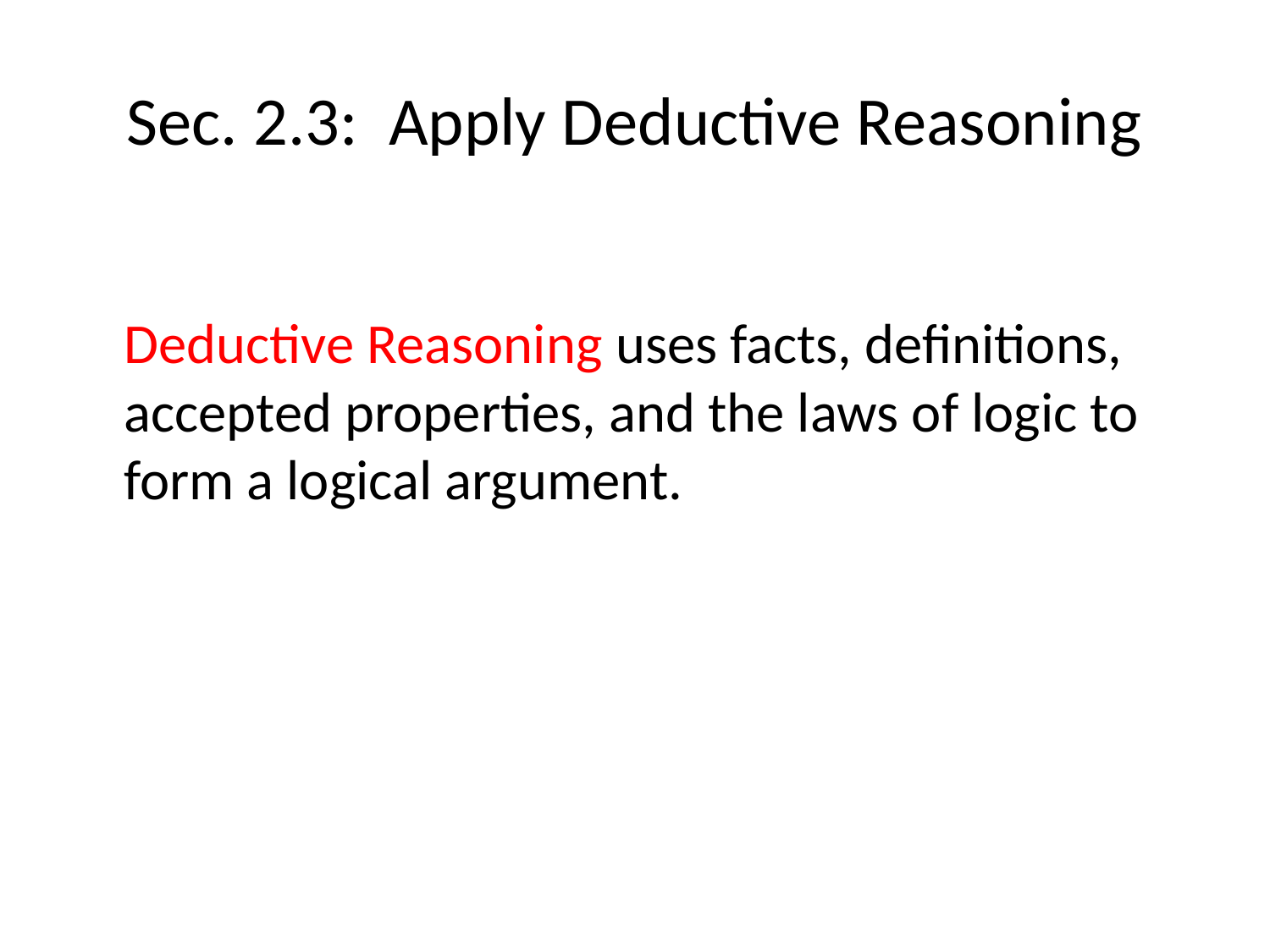

# Sec. 2.3:  Apply Deductive Reasoning

	Deductive Reasoning uses facts, definitions, accepted properties, and the laws of logic to form a logical argument.